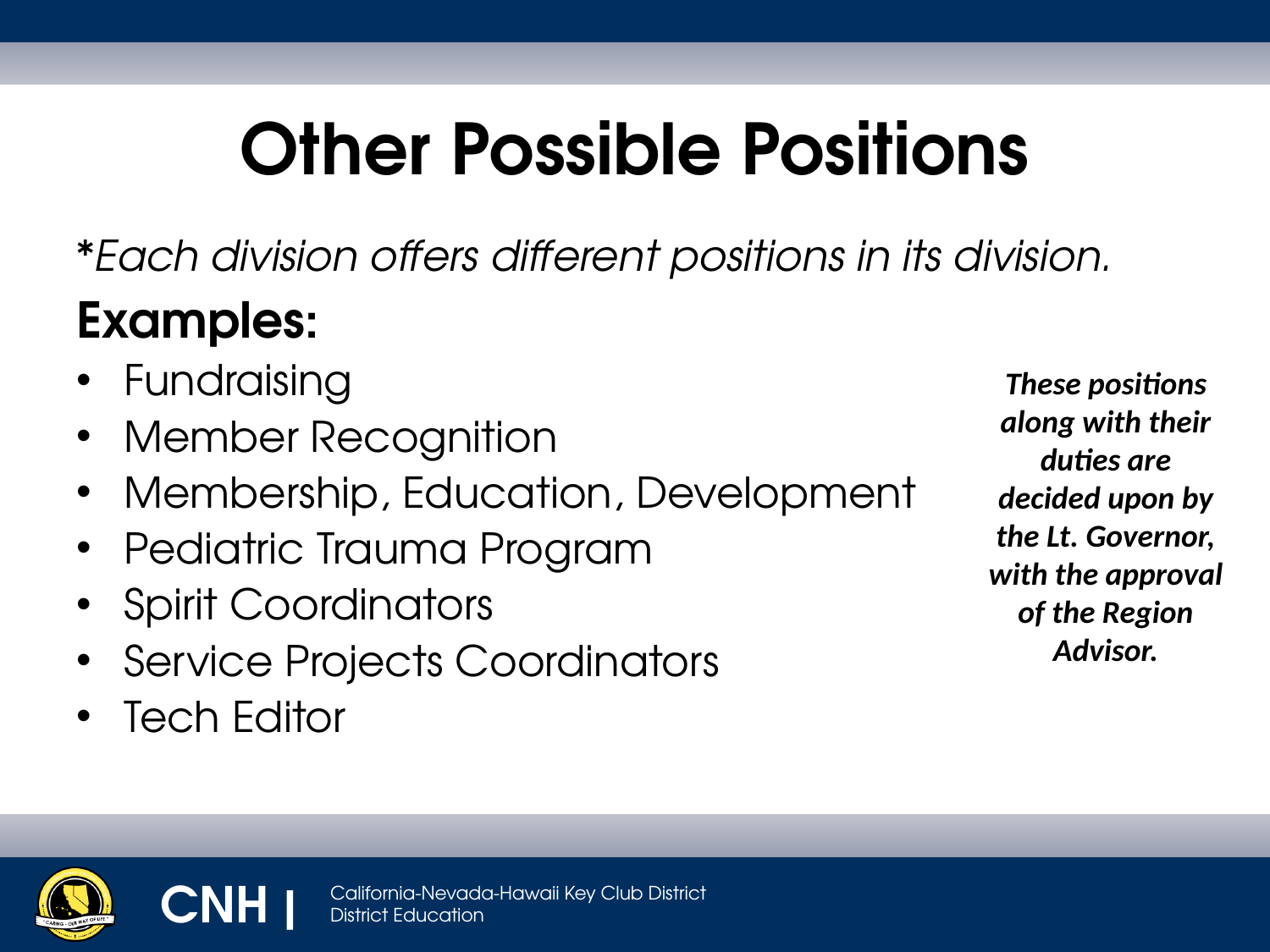

# Other Possible Positions
*Each division offers different positions in its division.
Examples:
Fundraising
Member Recognition
Membership, Education, Development
Pediatric Trauma Program
Spirit Coordinators
Service Projects Coordinators
Tech Editor

These positions along with their duties are decided upon by the Lt. Governor, with the approval of the Region Advisor.